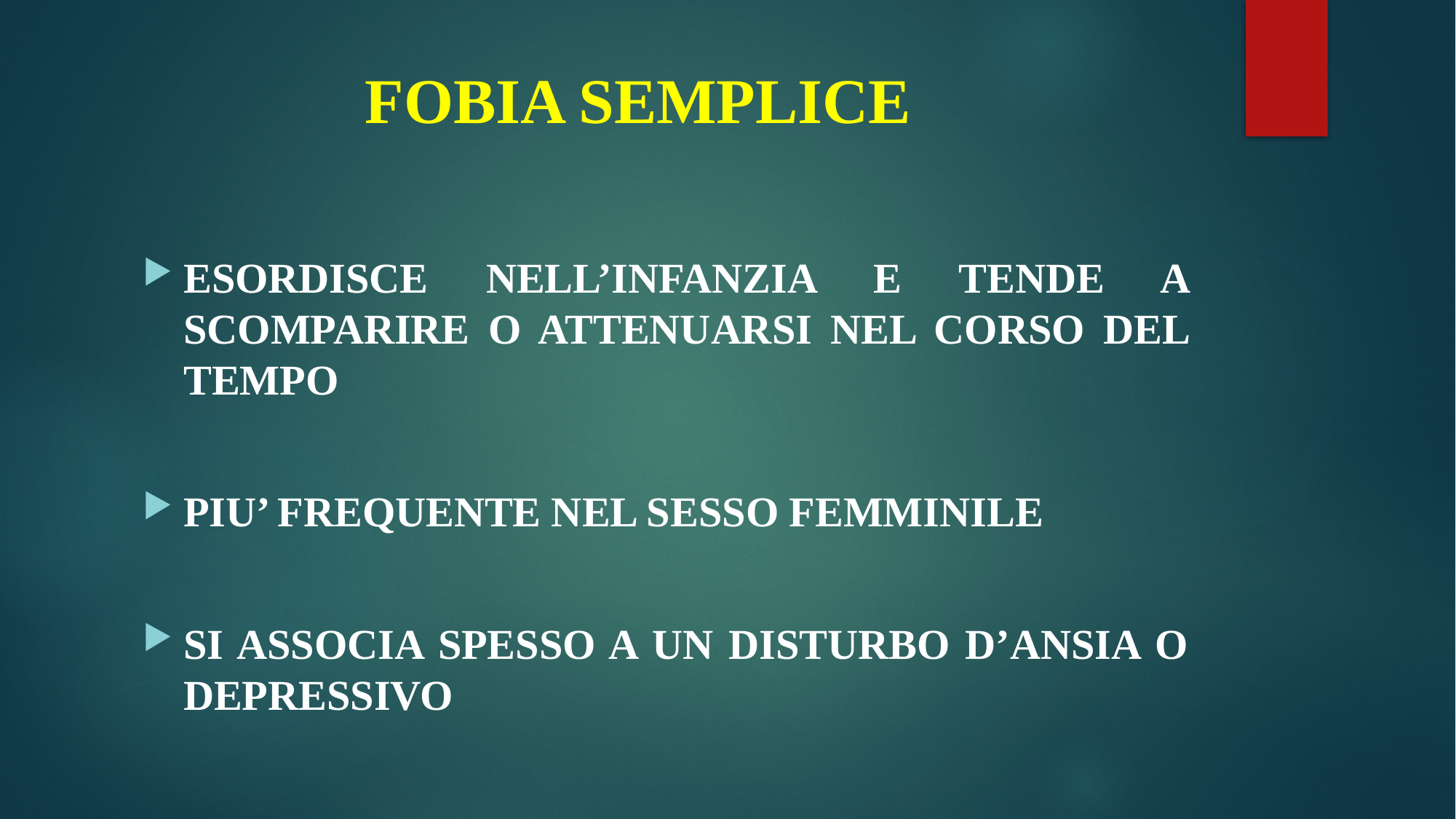

# FOBIA SEMPLICE
ESORDISCE NELL’INFANZIA E TENDE A SCOMPARIRE O ATTENUARSI NEL CORSO DEL TEMPO

PIU’ FREQUENTE NEL SESSO FEMMINILE

SI ASSOCIA SPESSO A UN DISTURBO D’ANSIA O DEPRESSIVO